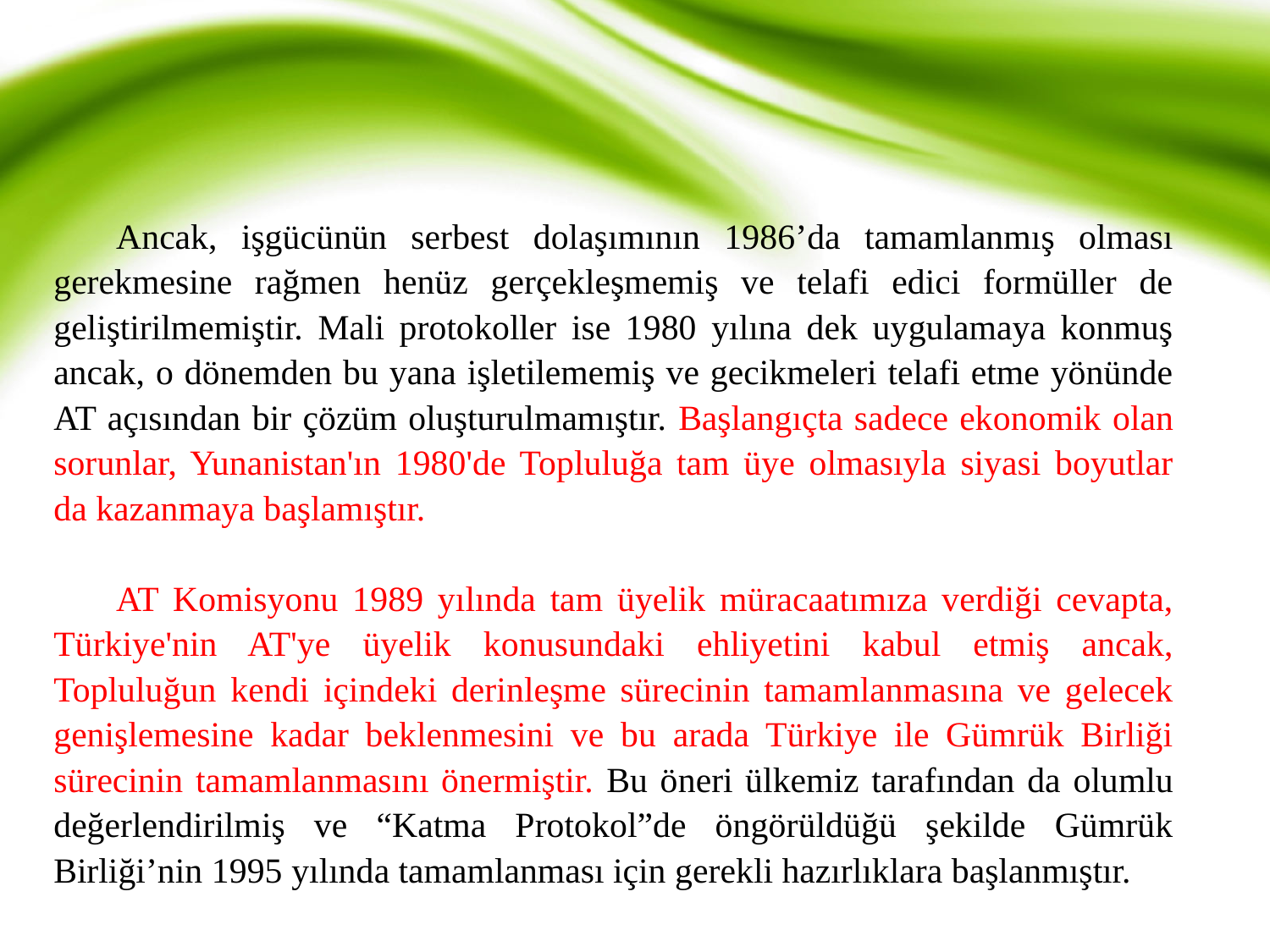

Ancak, işgücünün serbest dolaşımının 1986’da tamamlanmış olması gerekmesine rağmen henüz gerçekleşmemiş ve telafi edici formüller de geliştirilmemiştir. Mali protokoller ise 1980 yılına dek uygulamaya konmuş ancak, o dönemden bu yana işletilememiş ve gecikmeleri telafi etme yönünde AT açısından bir çözüm oluşturulmamıştır. Başlangıçta sadece ekonomik olan sorunlar, Yunanistan'ın 1980'de Topluluğa tam üye olmasıyla siyasi boyutlar da kazanmaya başlamıştır.

AT Komisyonu 1989 yılında tam üyelik müracaatımıza verdiği cevapta, Türkiye'nin AT'ye üyelik konusundaki ehliyetini kabul etmiş ancak, Topluluğun kendi içindeki derinleşme sürecinin tamamlanmasına ve gelecek genişlemesine kadar beklenmesini ve bu arada Türkiye ile Gümrük Birliği sürecinin tamamlanmasını önermiştir. Bu öneri ülkemiz tarafından da olumlu değerlendirilmiş ve “Katma Protokol”de öngörüldüğü şekilde Gümrük Birliği’nin 1995 yılında tamamlanması için gerekli hazırlıklara başlanmıştır.